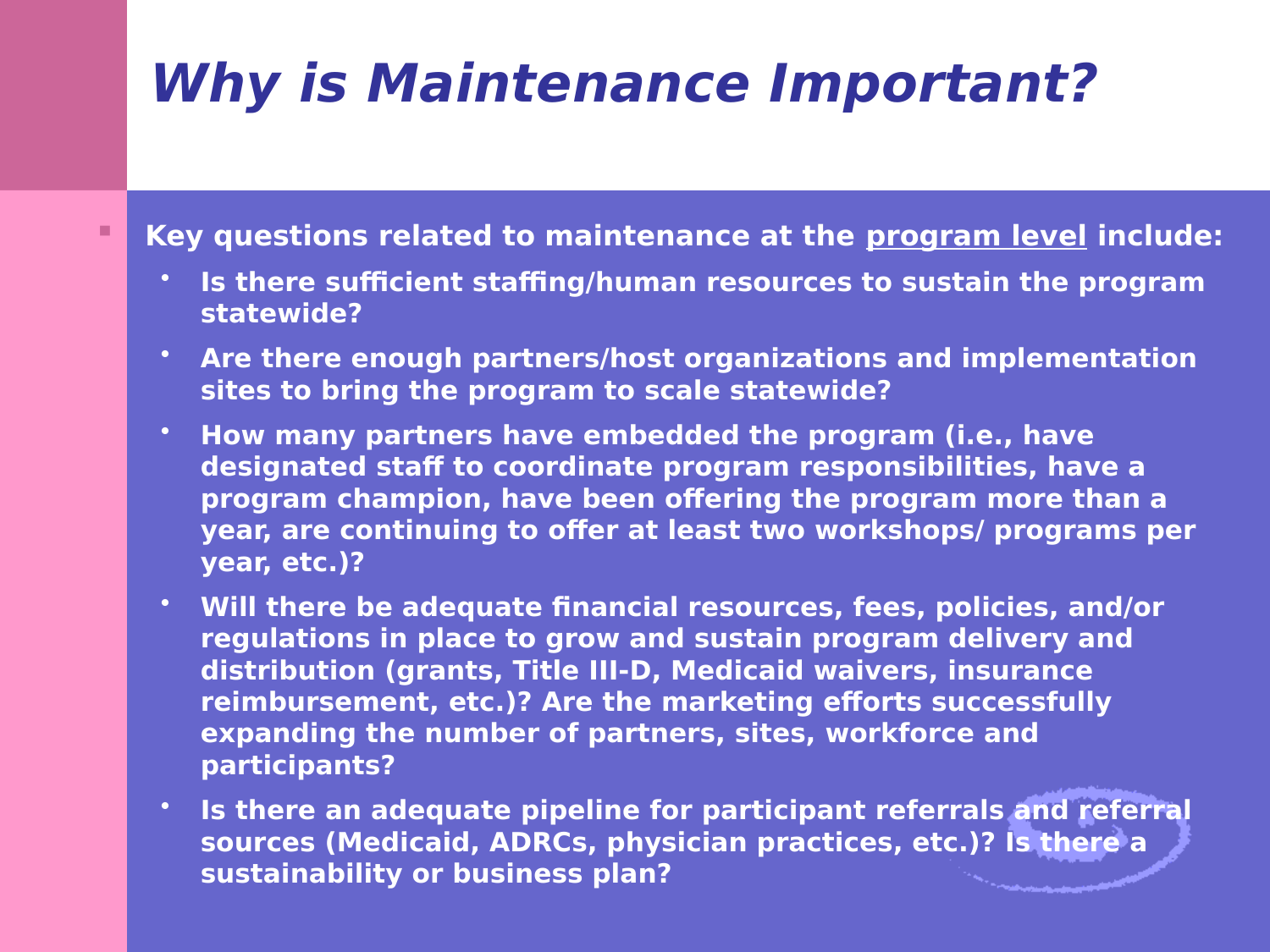

# Why is Maintenance Important?
Key questions related to maintenance at the program level include:
Is there sufficient staffing/human resources to sustain the program statewide?
Are there enough partners/host organizations and implementation sites to bring the program to scale statewide?
How many partners have embedded the program (i.e., have designated staff to coordinate program responsibilities, have a program champion, have been offering the program more than a year, are continuing to offer at least two workshops/ programs per year, etc.)?
Will there be adequate financial resources, fees, policies, and/or regulations in place to grow and sustain program delivery and distribution (grants, Title III-D, Medicaid waivers, insurance reimbursement, etc.)? Are the marketing efforts successfully expanding the number of partners, sites, workforce and participants?
Is there an adequate pipeline for participant referrals and referral sources (Medicaid, ADRCs, physician practices, etc.)? Is there a sustainability or business plan?